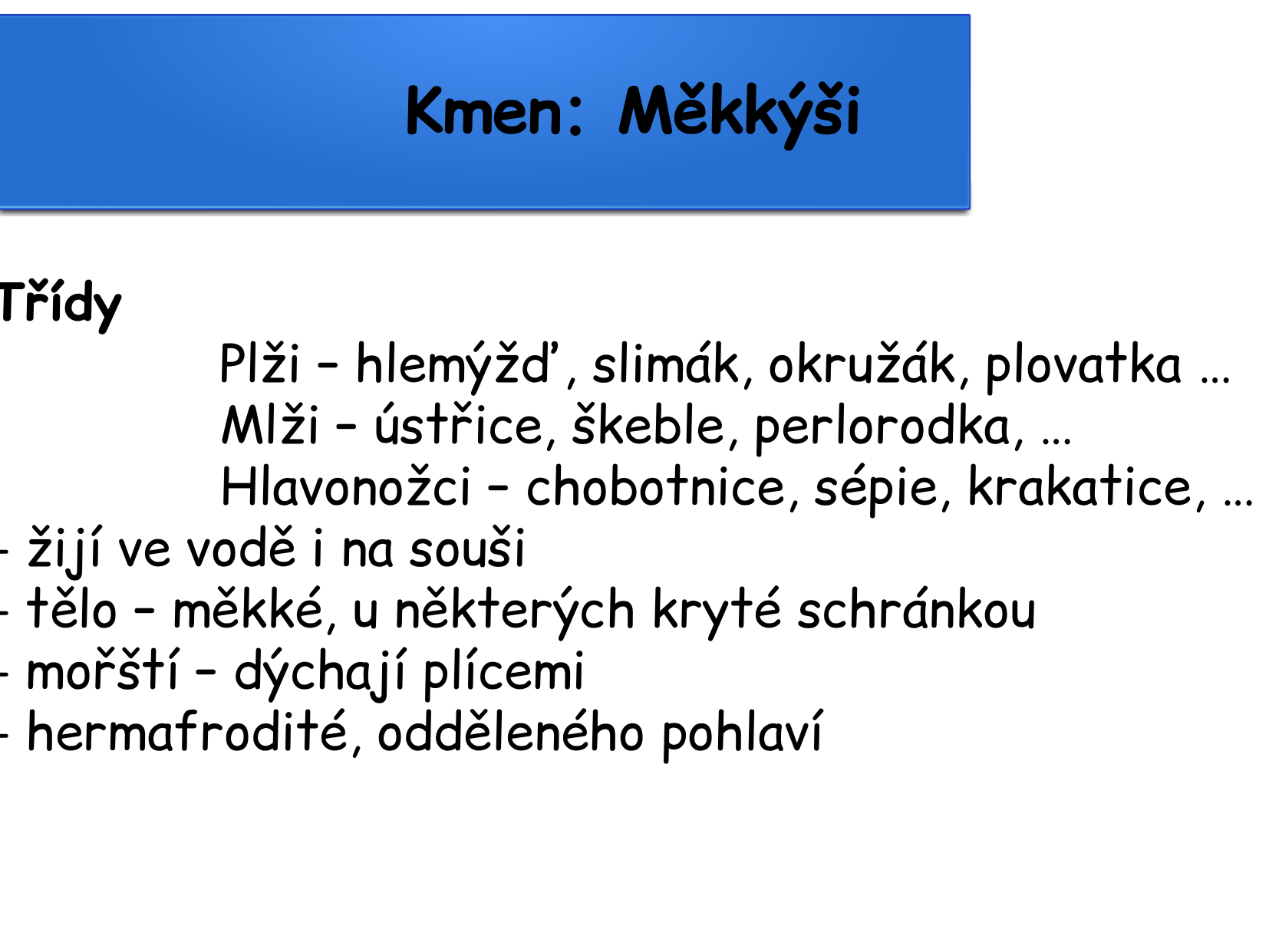

Kmen: Měkkýši
Třídy
		Plži – hlemýžď, slimák, okružák, plovatka …
		Mlži – ústřice, škeble, perlorodka, …
		Hlavonožci – chobotnice, sépie, krakatice, …
- žijí ve vodě i na souši
- tělo – měkké, u některých kryté schránkou
- mořští – dýchají plícemi
- hermafrodité, odděleného pohlaví